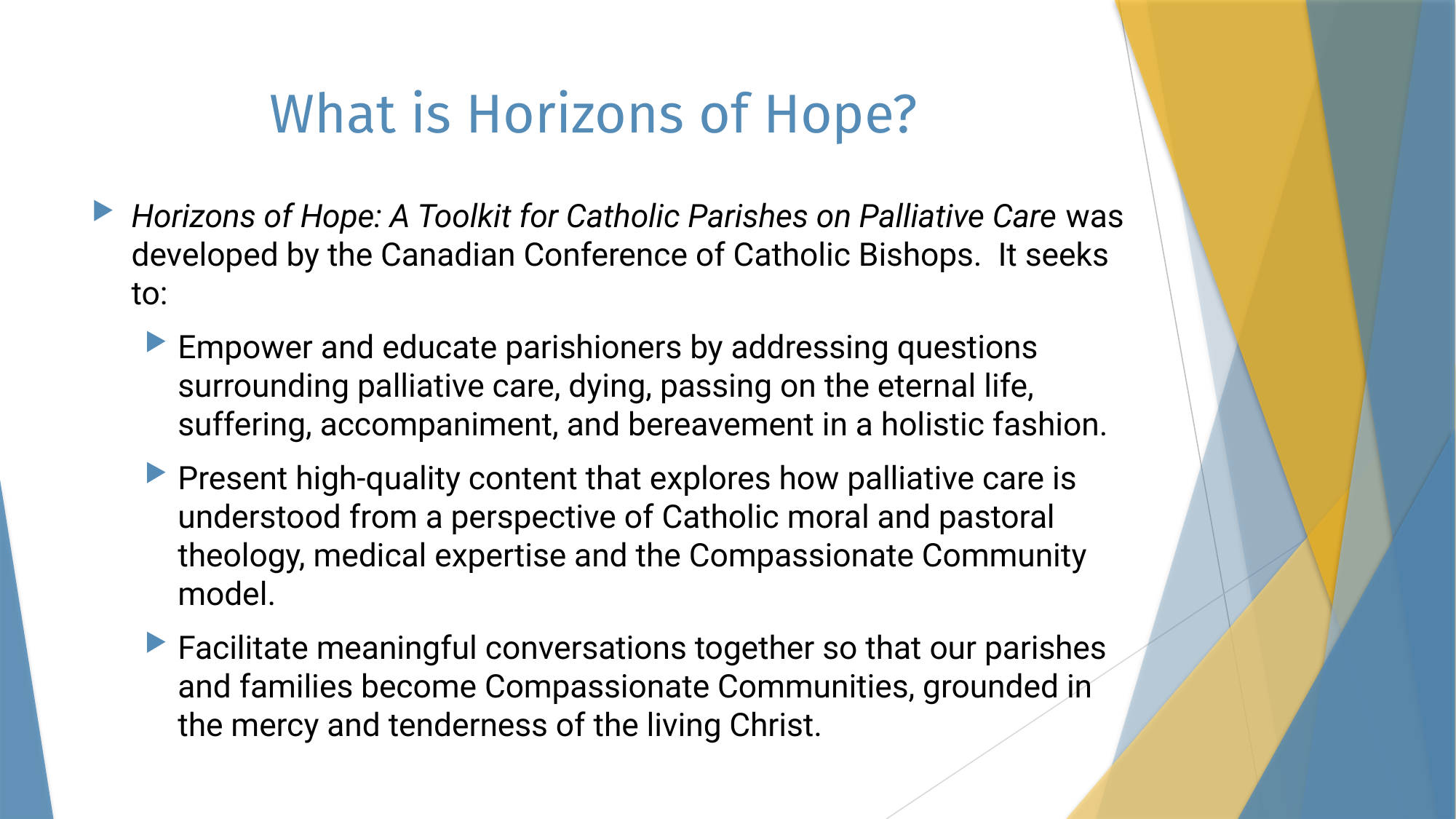

# What is Horizons of Hope?
Horizons of Hope: A Toolkit for Catholic Parishes on Palliative Care was developed by the Canadian Conference of Catholic Bishops.  It seeks to:
Empower and educate parishioners by addressing questions surrounding palliative care, dying, passing on the eternal life, suffering, accompaniment, and bereavement in a holistic fashion.
Present high-quality content that explores how palliative care is understood from a perspective of Catholic moral and pastoral theology, medical expertise and the Compassionate Community model.
Facilitate meaningful conversations together so that our parishes and families become Compassionate Communities, grounded in the mercy and tenderness of the living Christ.